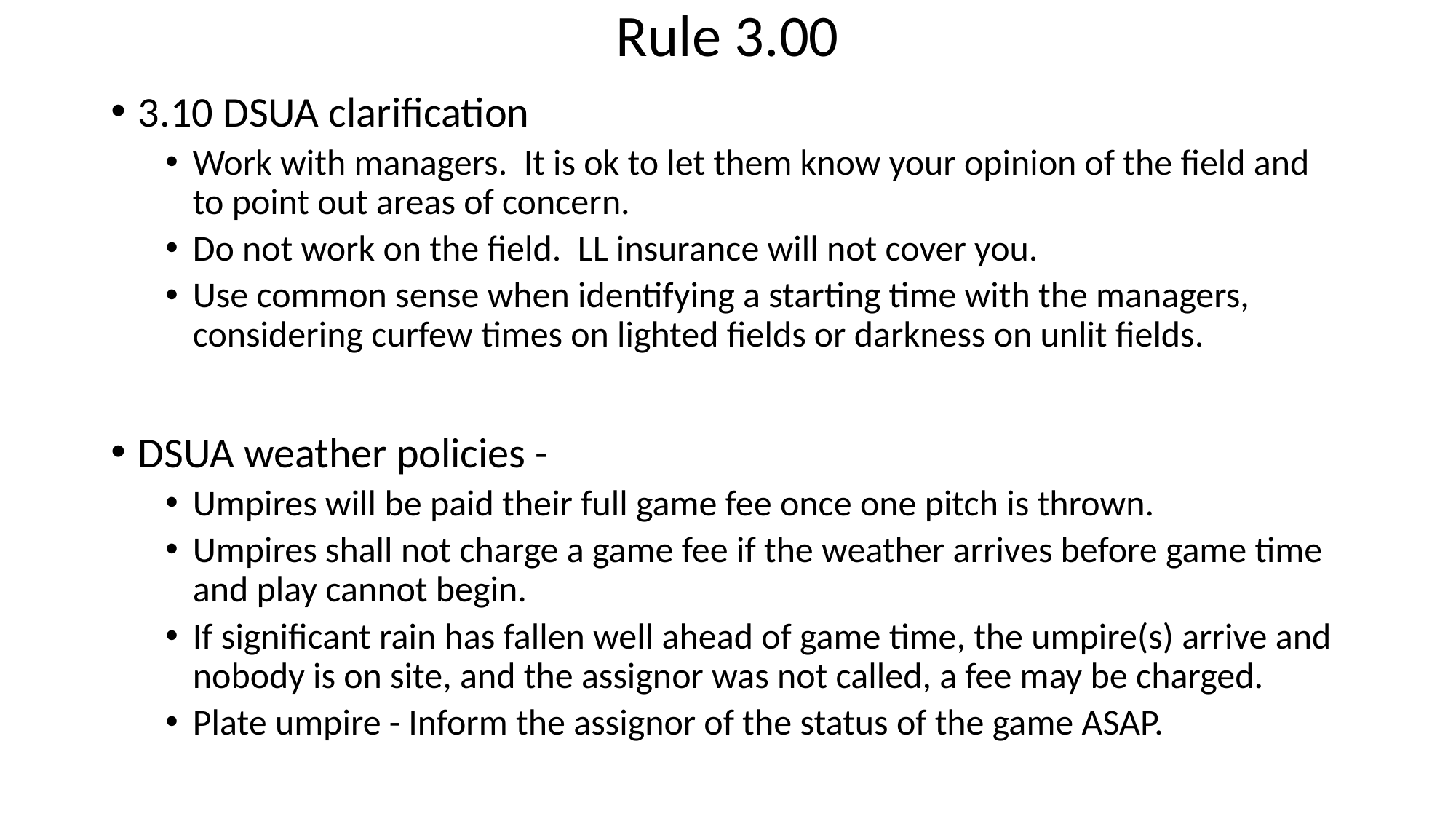

# Rule 3.00
3.10 DSUA clarification
Work with managers.  It is ok to let them know your opinion of the field and to point out areas of concern.
Do not work on the field.  LL insurance will not cover you.
Use common sense when identifying a starting time with the managers, considering curfew times on lighted fields or darkness on unlit fields.

DSUA weather policies -
Umpires will be paid their full game fee once one pitch is thrown.
Umpires shall not charge a game fee if the weather arrives before game time and play cannot begin.
If significant rain has fallen well ahead of game time, the umpire(s) arrive and nobody is on site, and the assignor was not called, a fee may be charged.
Plate umpire - Inform the assignor of the status of the game ASAP.